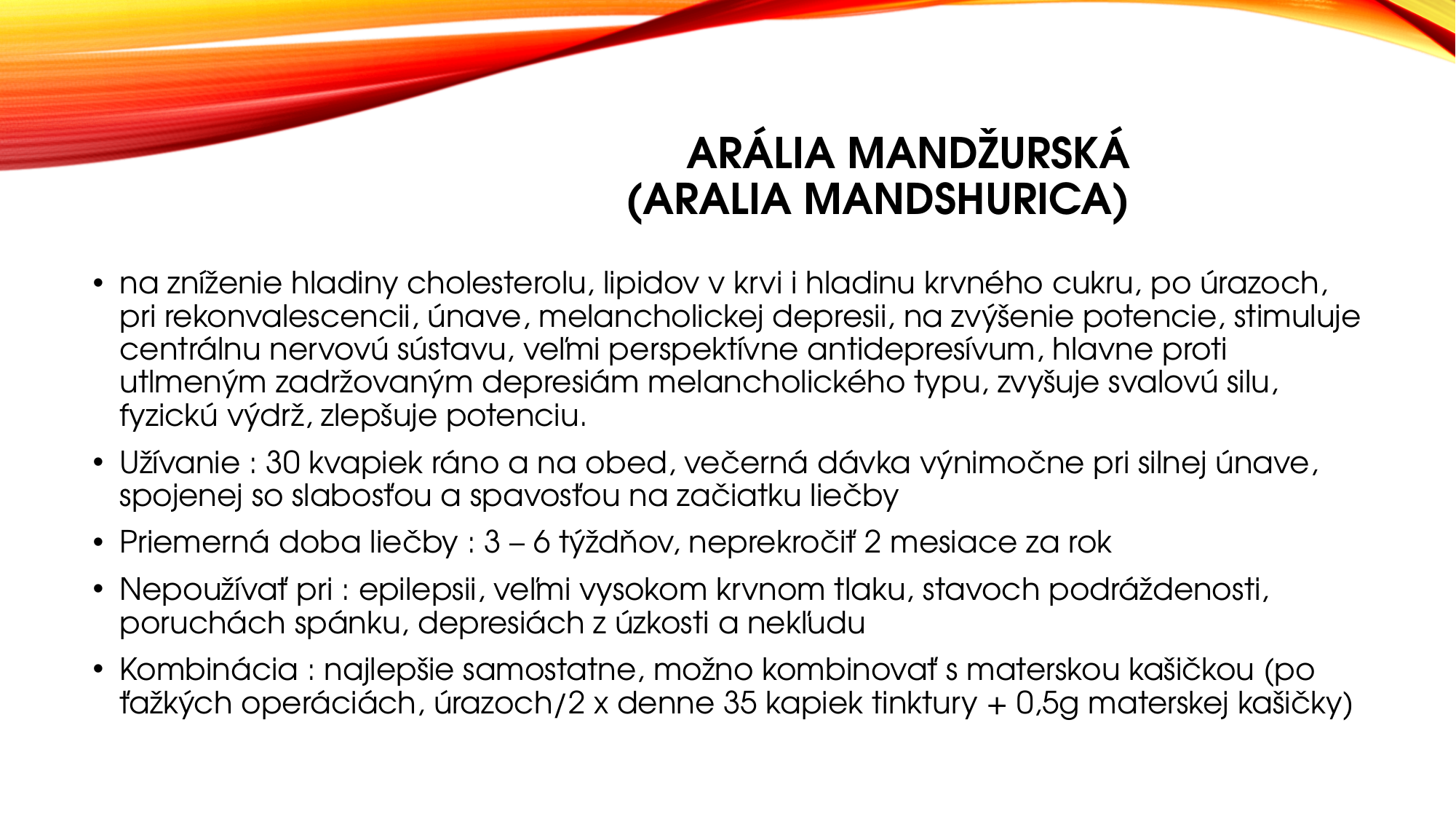

# Arália mandžurská (Aralia mandshurica)
na zníženie hladiny cholesterolu, lipidov v krvi i hladinu krvného cukru, po úrazoch, pri rekonvalescencii, únave, melancholickej depresii, na zvýšenie potencie, stimuluje centrálnu nervovú sústavu, veľmi perspektívne antidepresívum, hlavne proti utlmeným zadržovaným depresiám melancholického typu, zvyšuje svalovú silu, fyzickú výdrž, zlepšuje potenciu.
Užívanie : 30 kvapiek ráno a na obed, večerná dávka výnimočne pri silnej únave, spojenej so slabosťou a spavosťou na začiatku liečby
Priemerná doba liečby : 3 – 6 týždňov, neprekročiť 2 mesiace za rok
Nepoužívať pri : epilepsii, veľmi vysokom krvnom tlaku, stavoch podráždenosti, poruchách spánku, depresiách z úzkosti a nekľudu
Kombinácia : najlepšie samostatne, možno kombinovať s materskou kašičkou (po ťažkých operáciách, úrazoch/2 x denne 35 kapiek tinktury + 0,5g materskej kašičky)